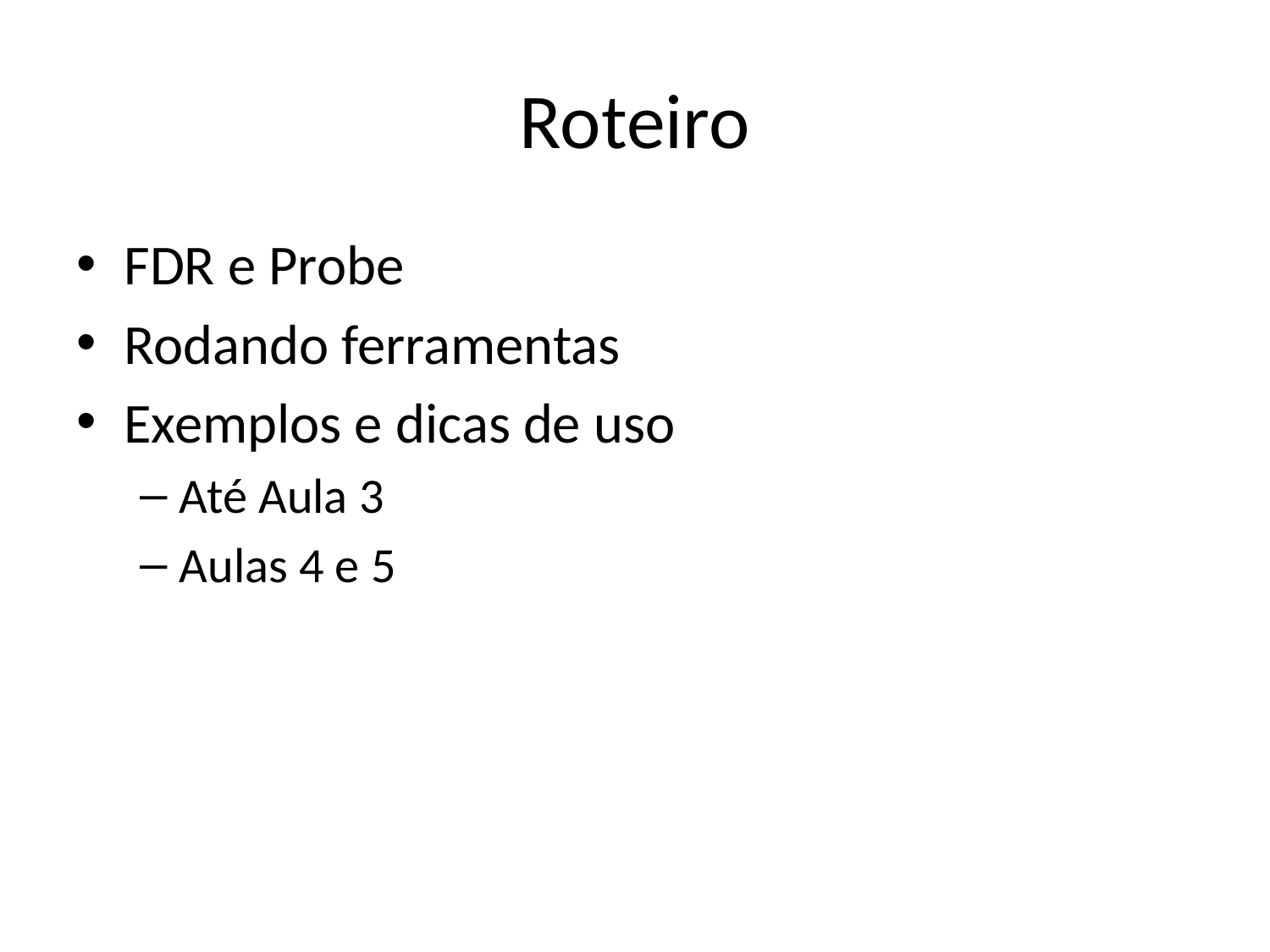

# Roteiro
FDR e Probe
Rodando ferramentas
Exemplos e dicas de uso
Até Aula 3
Aulas 4 e 5